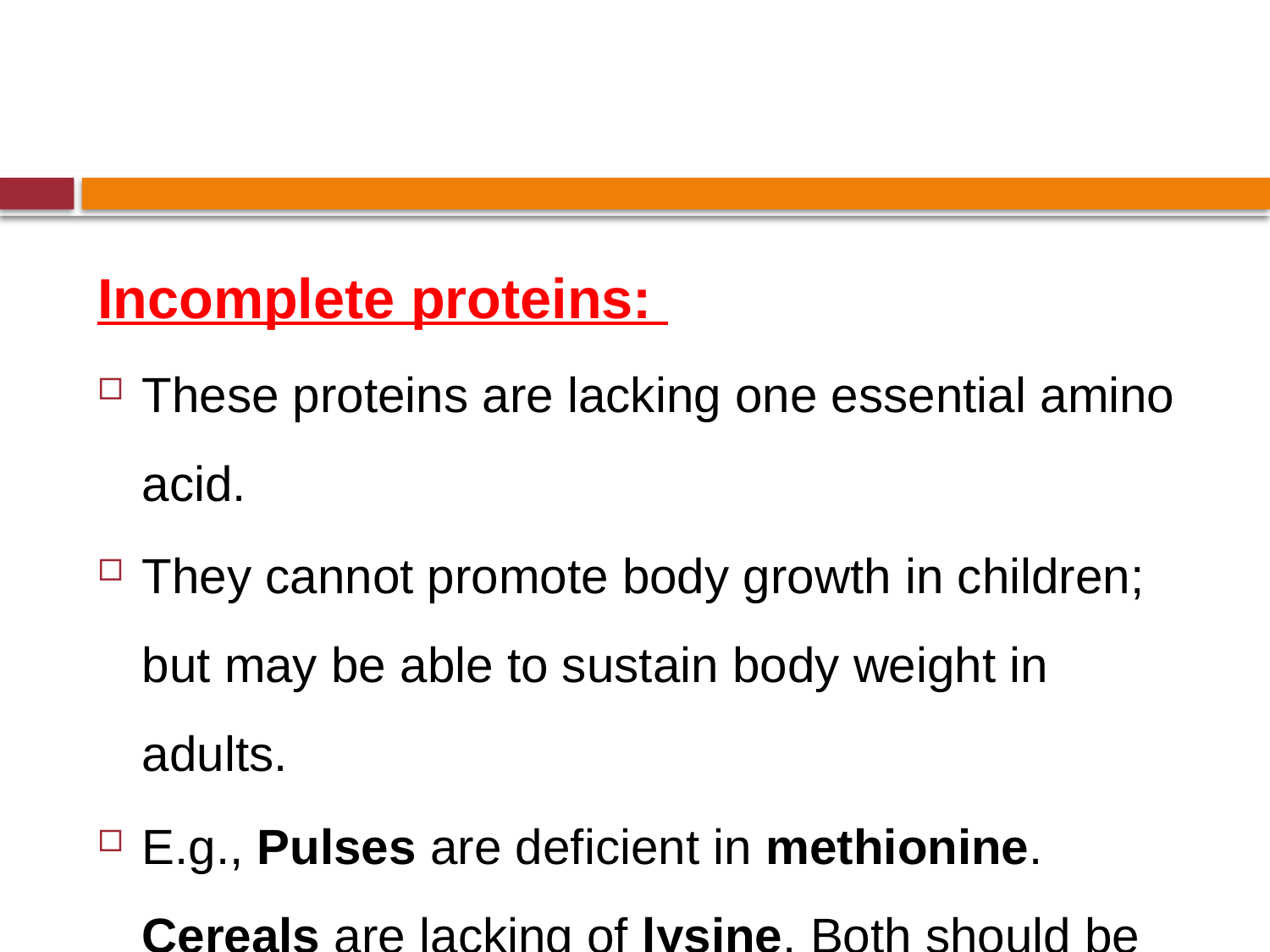

#
Incomplete proteins:
These proteins are lacking one essential amino acid.
They cannot promote body growth in children; but may be able to sustain body weight in adults.
E.g., Pulses are deficient in methionine. Cereals are lacking of lysine. Both should be taken together for adequate growth.